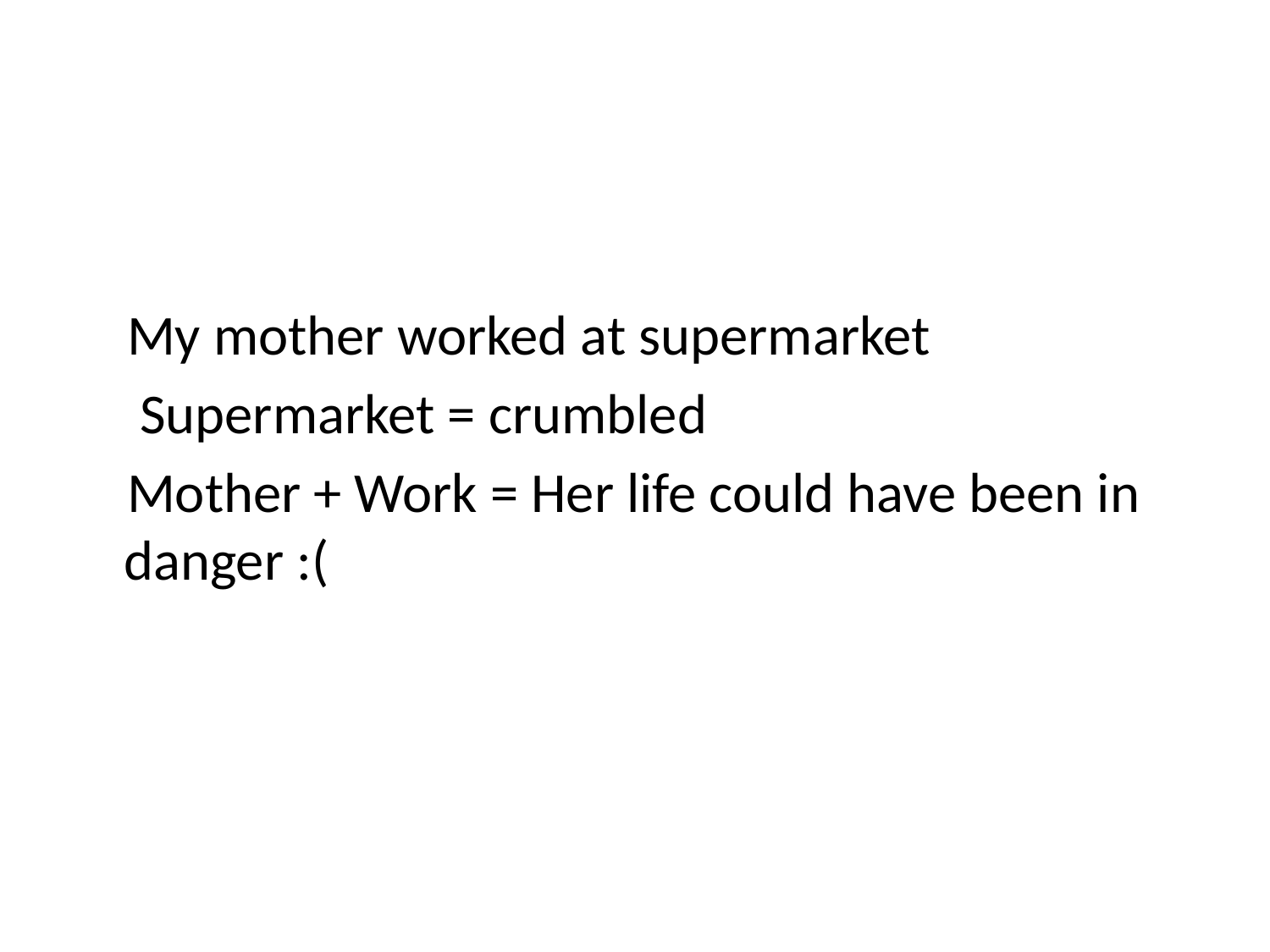

#
    My mother worked at supermarket
     Supermarket = crumbled
    Mother + Work = Her life could have been in danger :(